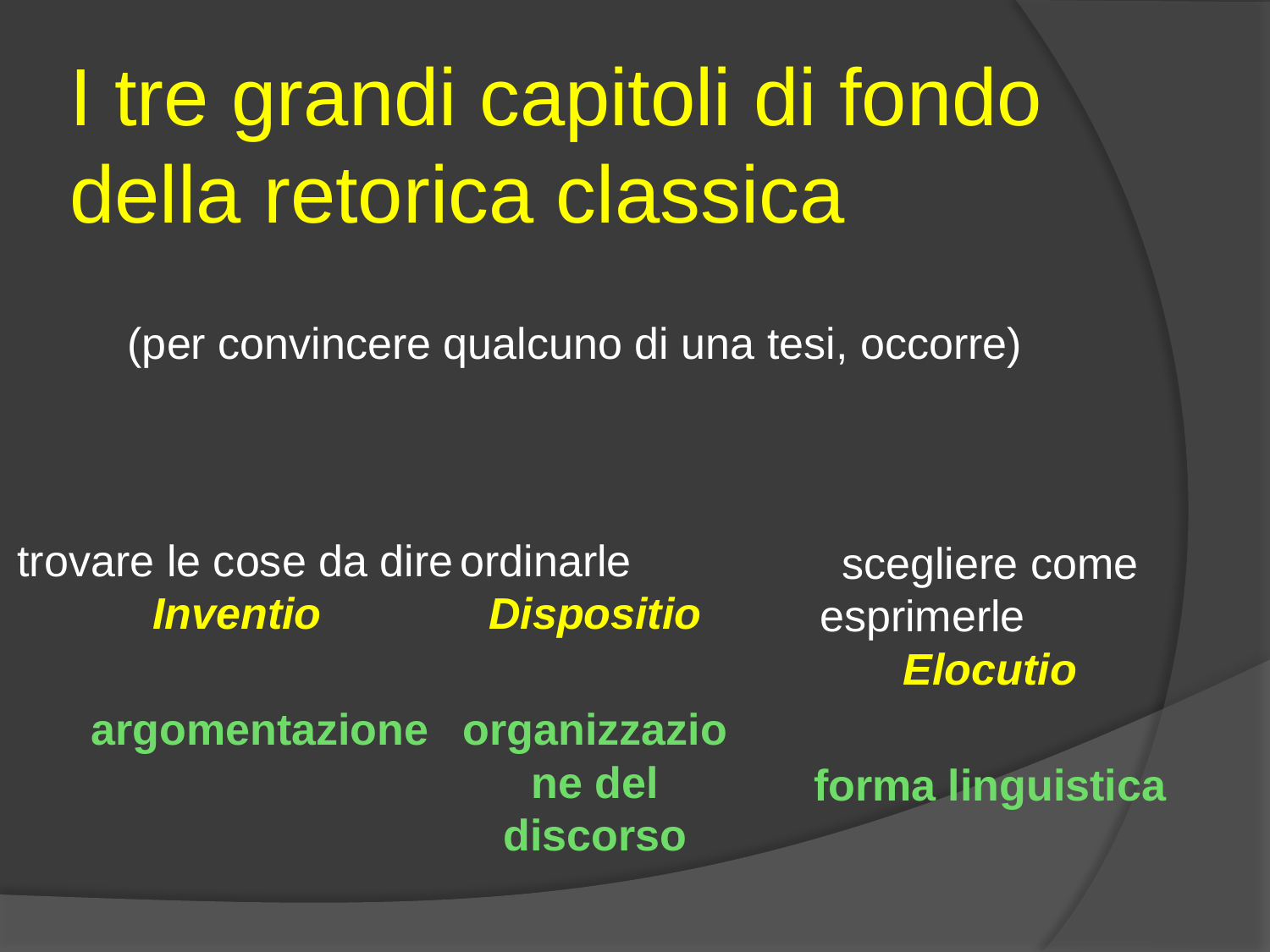

# I tre grandi capitoli di fondo della retorica classica

(per convincere qualcuno di una tesi, occorre)
trovare le cose da dire
           Inventio

      argomentazione

ordinarle         Dispositio
                     organizzazione del discorso
scegliere come esprimerle            Elocutio

forma linguistica